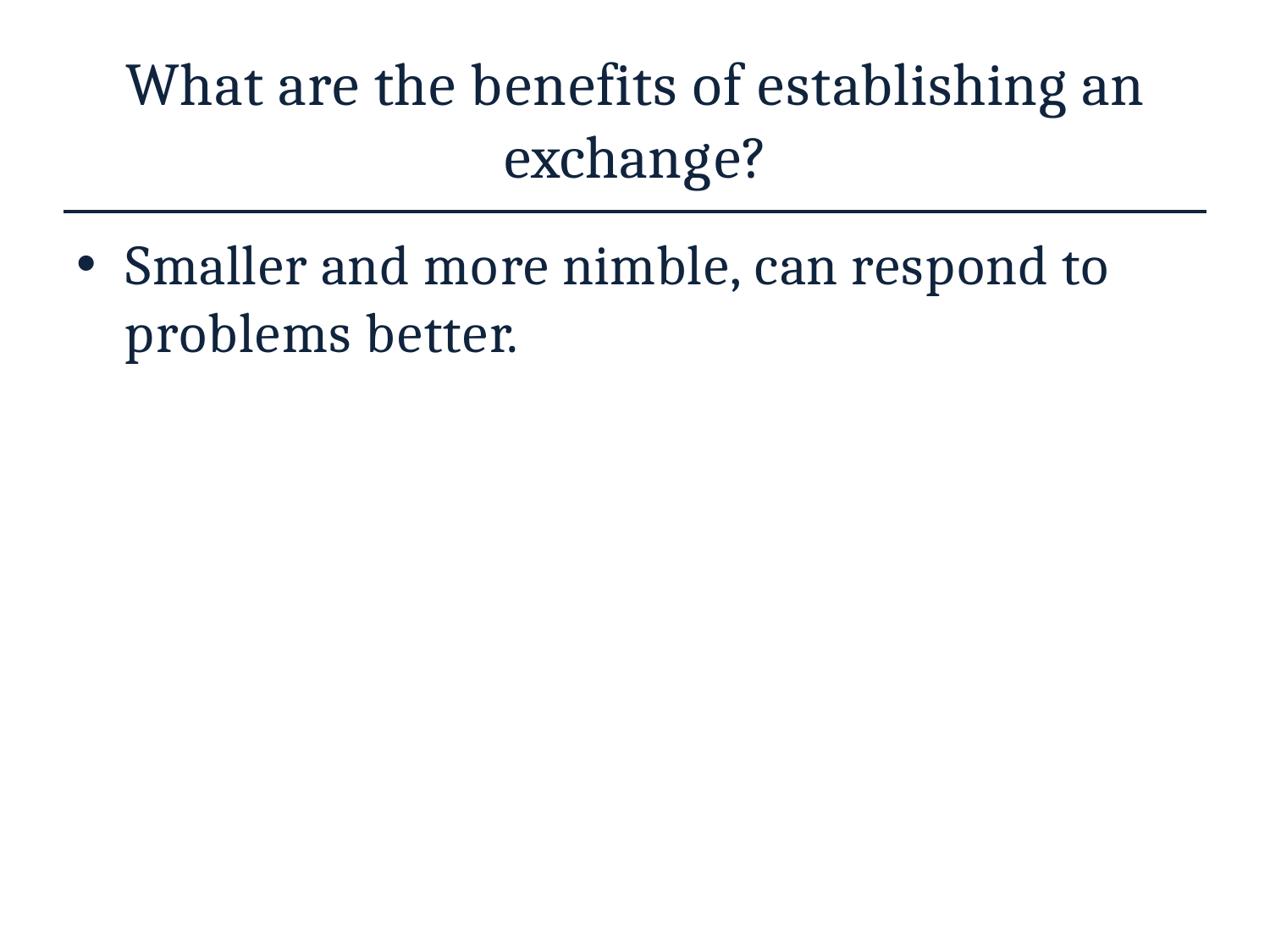

# What are the benefits of establishing an exchange?
Smaller and more nimble, can respond to problems better.